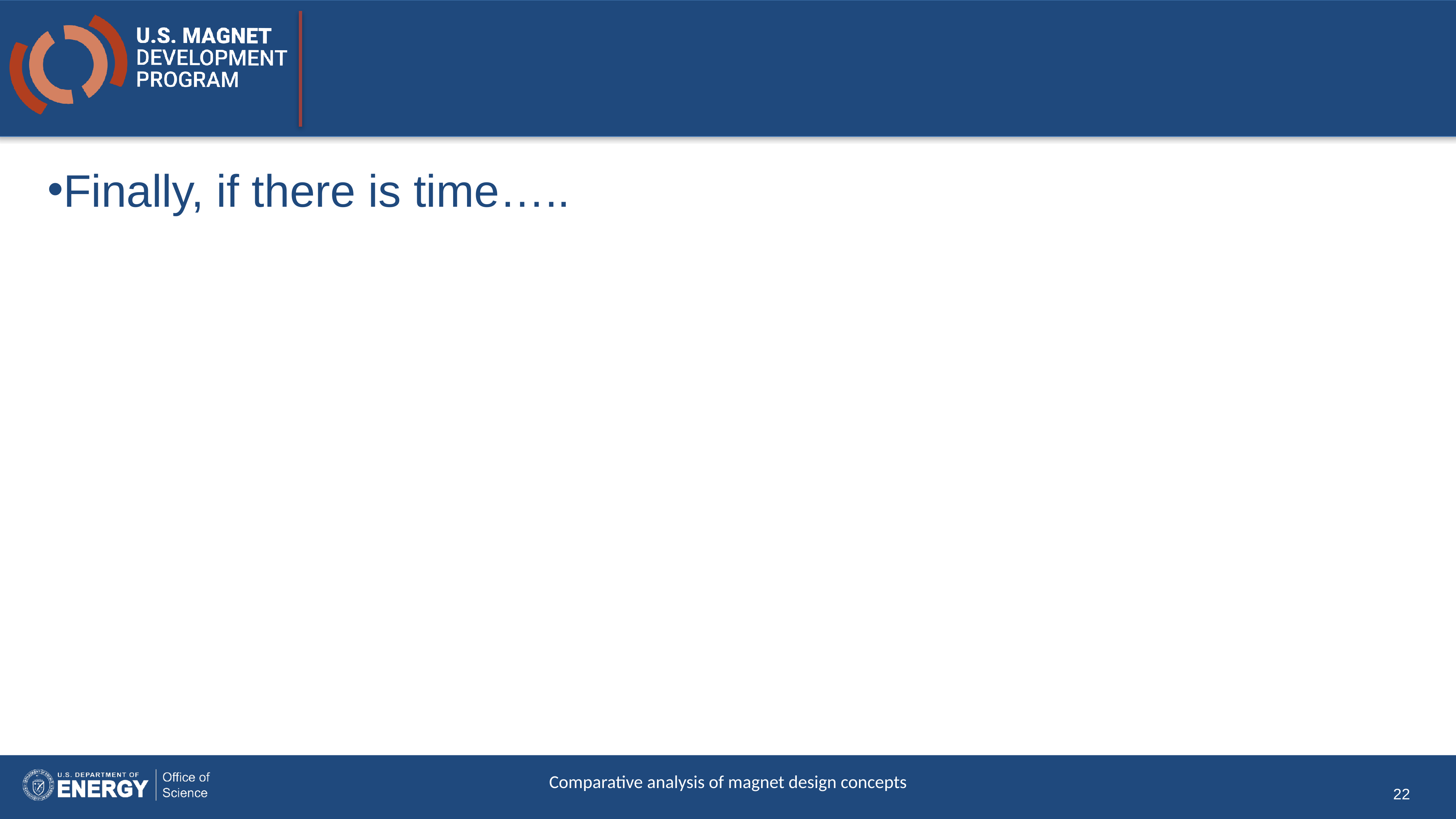

#
Finally, if there is time…..
Comparative analysis of magnet design concepts
22